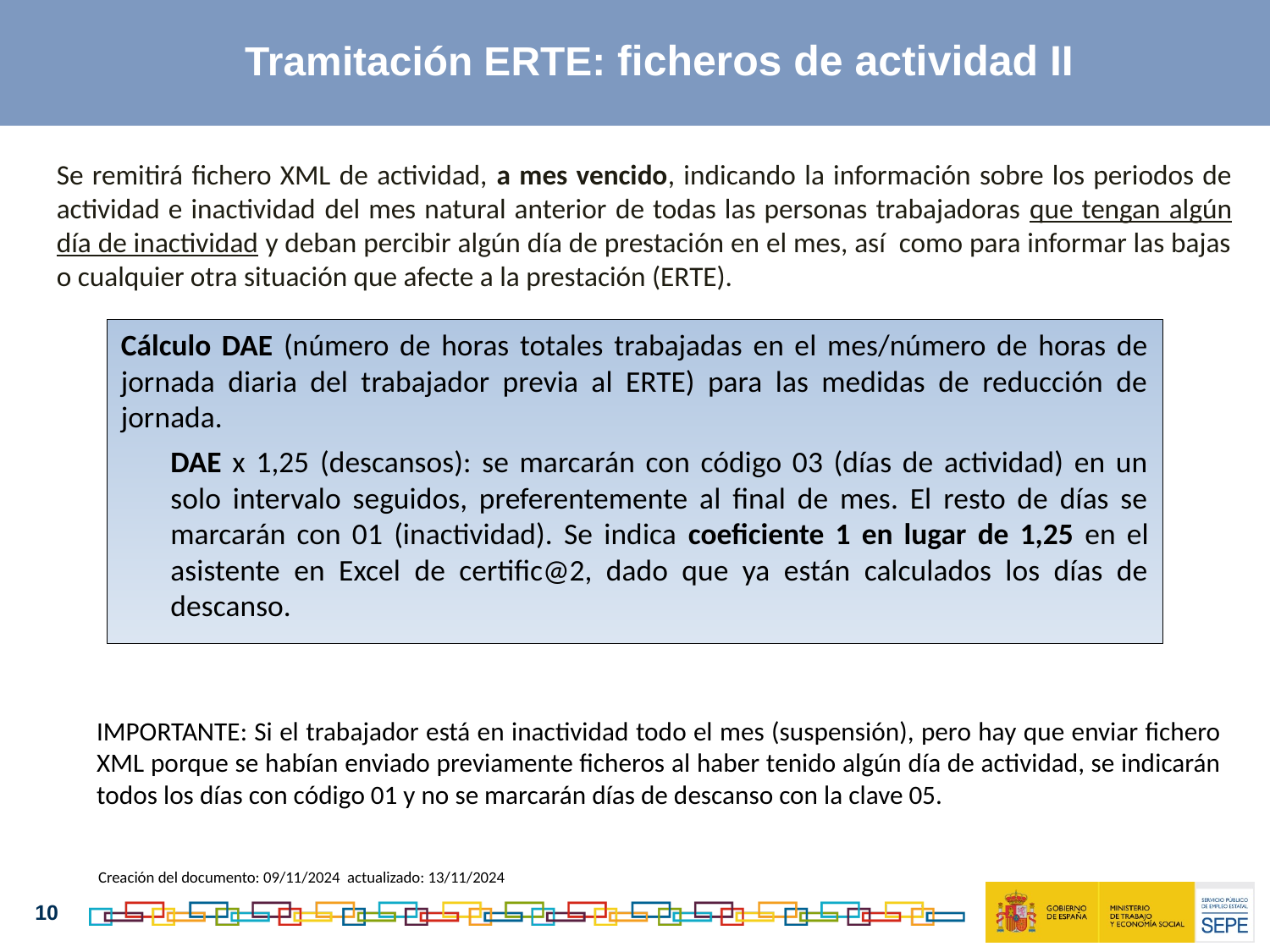

Tramitación ERTE: ficheros de actividad II
Se remitirá fichero XML de actividad, a mes vencido, indicando la información sobre los periodos de actividad e inactividad del mes natural anterior de todas las personas trabajadoras que tengan algún día de inactividad y deban percibir algún día de prestación en el mes, así  como para informar las bajas o cualquier otra situación que afecte a la prestación (ERTE).
Cálculo DAE (número de horas totales trabajadas en el mes/número de horas de jornada diaria del trabajador previa al ERTE) para las medidas de reducción de jornada.
DAE x 1,25 (descansos): se marcarán con código 03 (días de actividad) en un solo intervalo seguidos, preferentemente al final de mes. El resto de días se marcarán con 01 (inactividad). Se indica coeficiente 1 en lugar de 1,25 en el asistente en Excel de certific@2, dado que ya están calculados los días de descanso.

IMPORTANTE: Si el trabajador está en inactividad todo el mes (suspensión), pero hay que enviar fichero XML porque se habían enviado previamente ficheros al haber tenido algún día de actividad, se indicarán todos los días con código 01 y no se marcarán días de descanso con la clave 05.
Creación del documento: 09/11/2024  actualizado: 13/11/2024
10